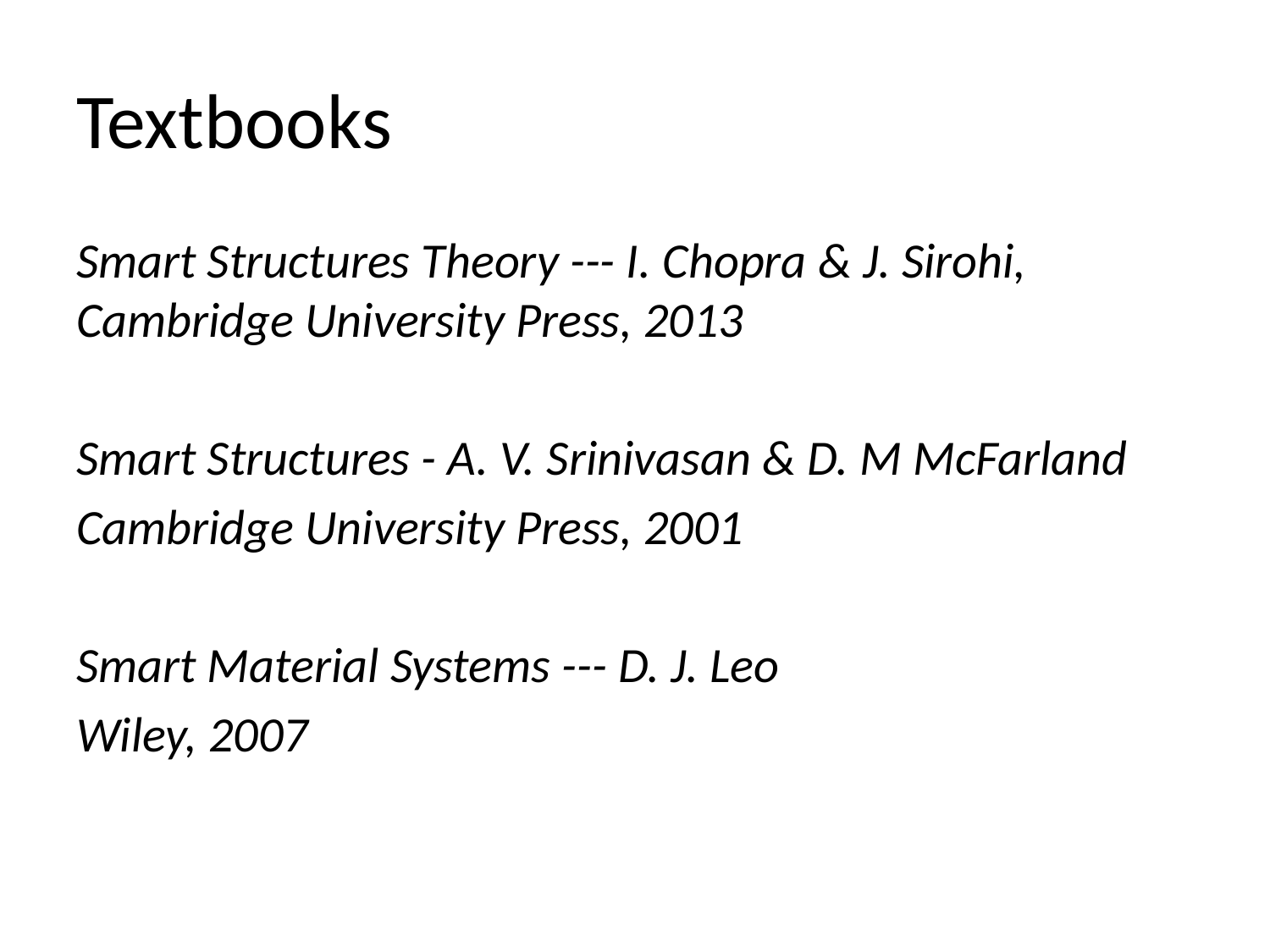

# Textbooks
Smart Structures Theory --- I. Chopra & J. Sirohi, Cambridge University Press, 2013

Smart Structures - A. V. Srinivasan & D. M McFarland
Cambridge University Press, 2001

Smart Material Systems --- D. J. Leo
Wiley, 2007